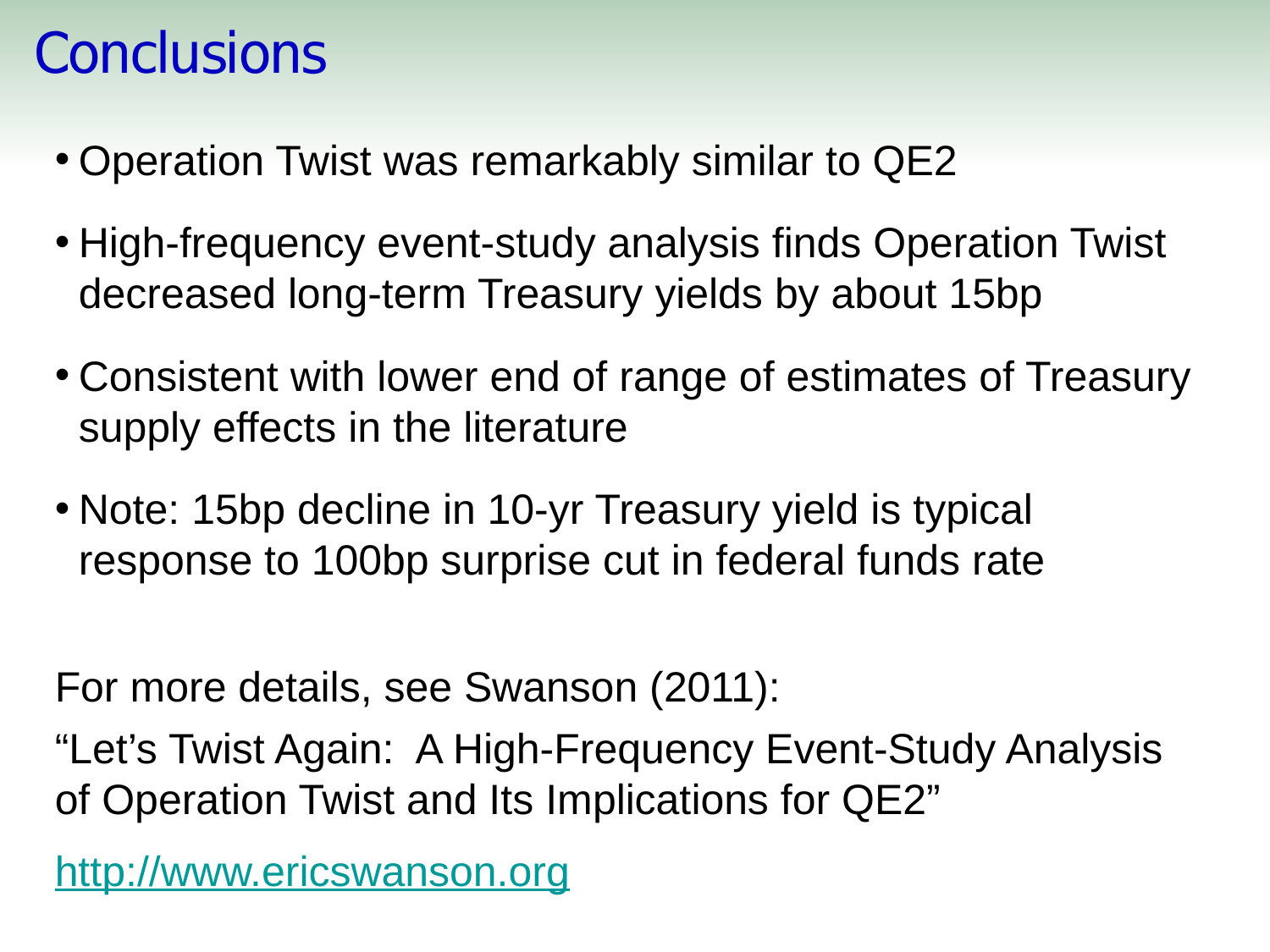

Conclusions
Operation Twist was remarkably similar to QE2
High-frequency event-study analysis finds Operation Twist decreased long-term Treasury yields by about 15bp
Consistent with lower end of range of estimates of Treasury supply effects in the literature
Note: 15bp decline in 10-yr Treasury yield is typical response to 100bp surprise cut in federal funds rate

For more details, see Swanson (2011):
“Let’s Twist Again:  A High-Frequency Event-Study Analysis of Operation Twist and Its Implications for QE2”
http://www.ericswanson.org